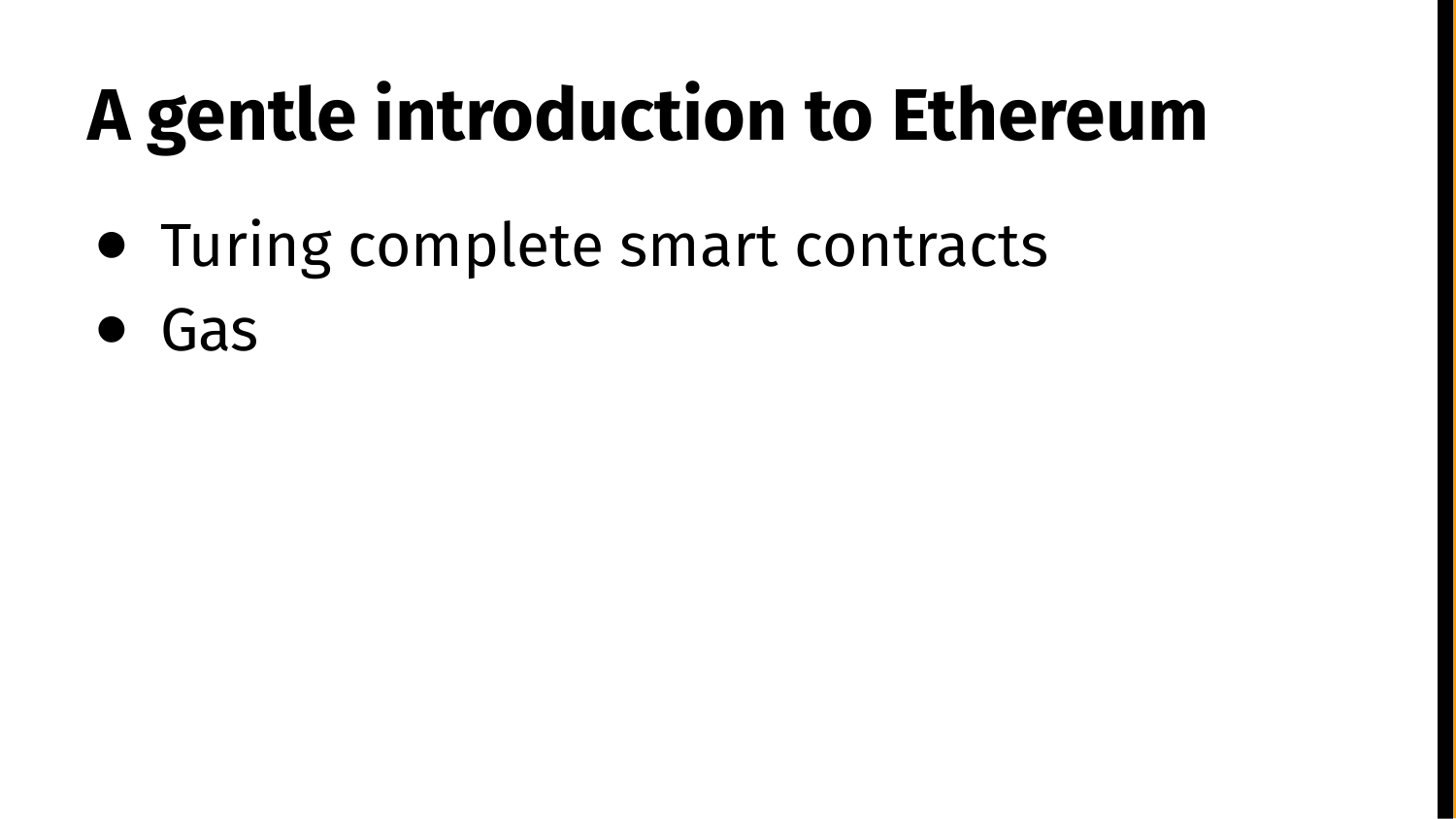

# A gentle introduction to Ethereum
Turing complete smart contracts
Gas